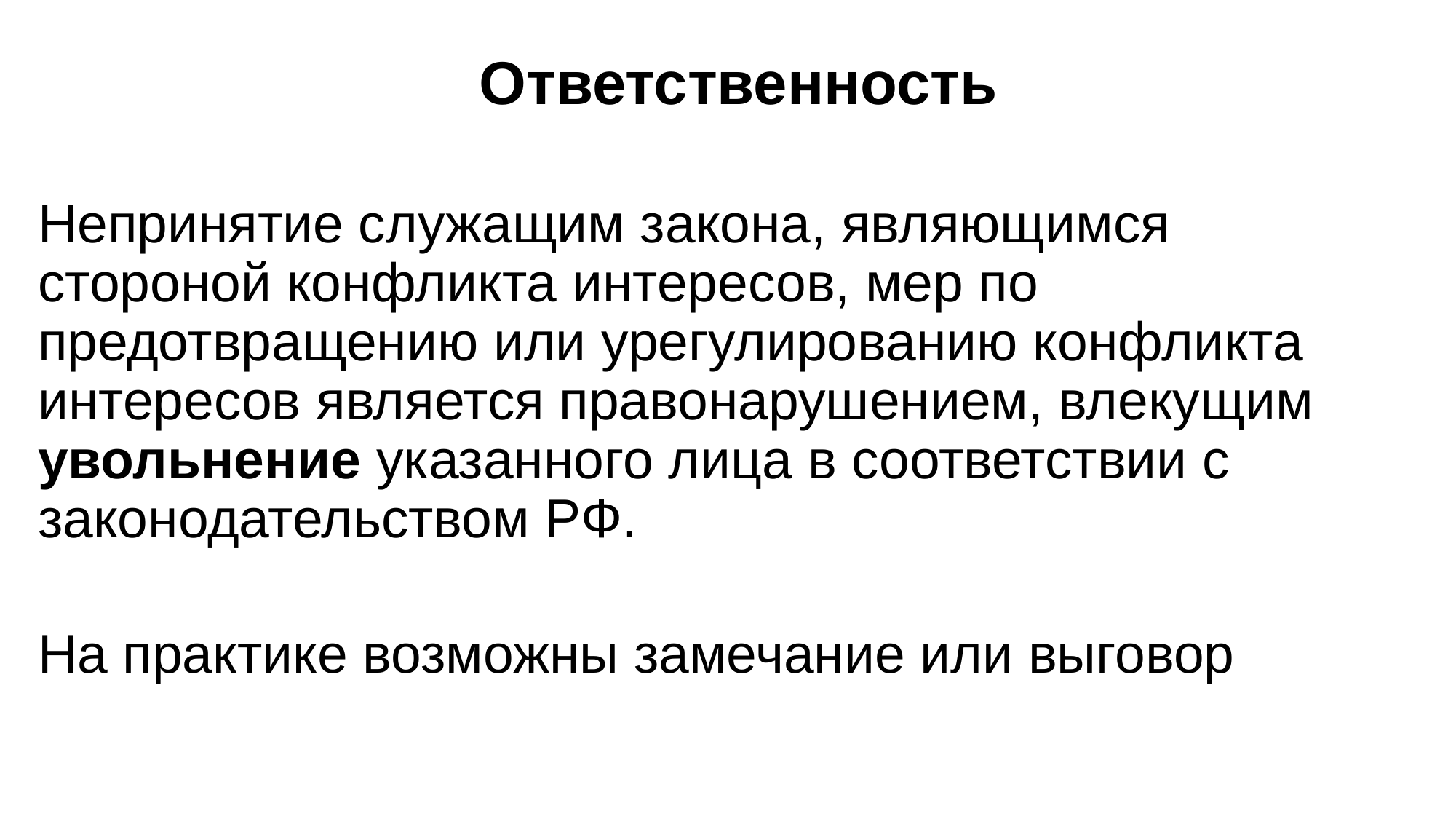

# Ответственность
Непринятие служащим закона, являющимся стороной конфликта интересов, мер по предотвращению или урегулированию конфликта интересов является правонарушением, влекущим увольнение указанного лица в соответствии с законодательством РФ.

На практике возможны замечание или выговор